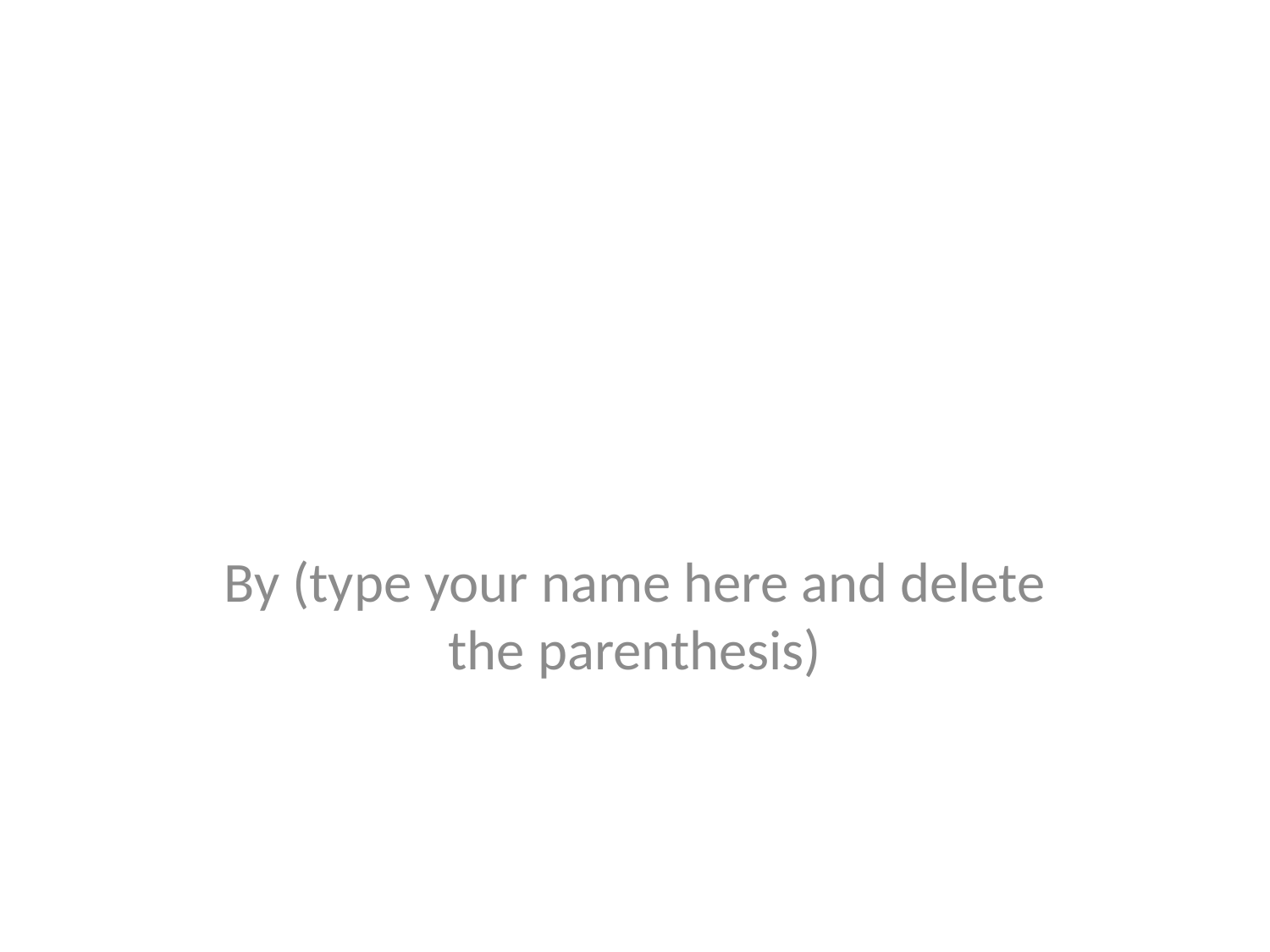

#
By (type your name here and delete the parenthesis)